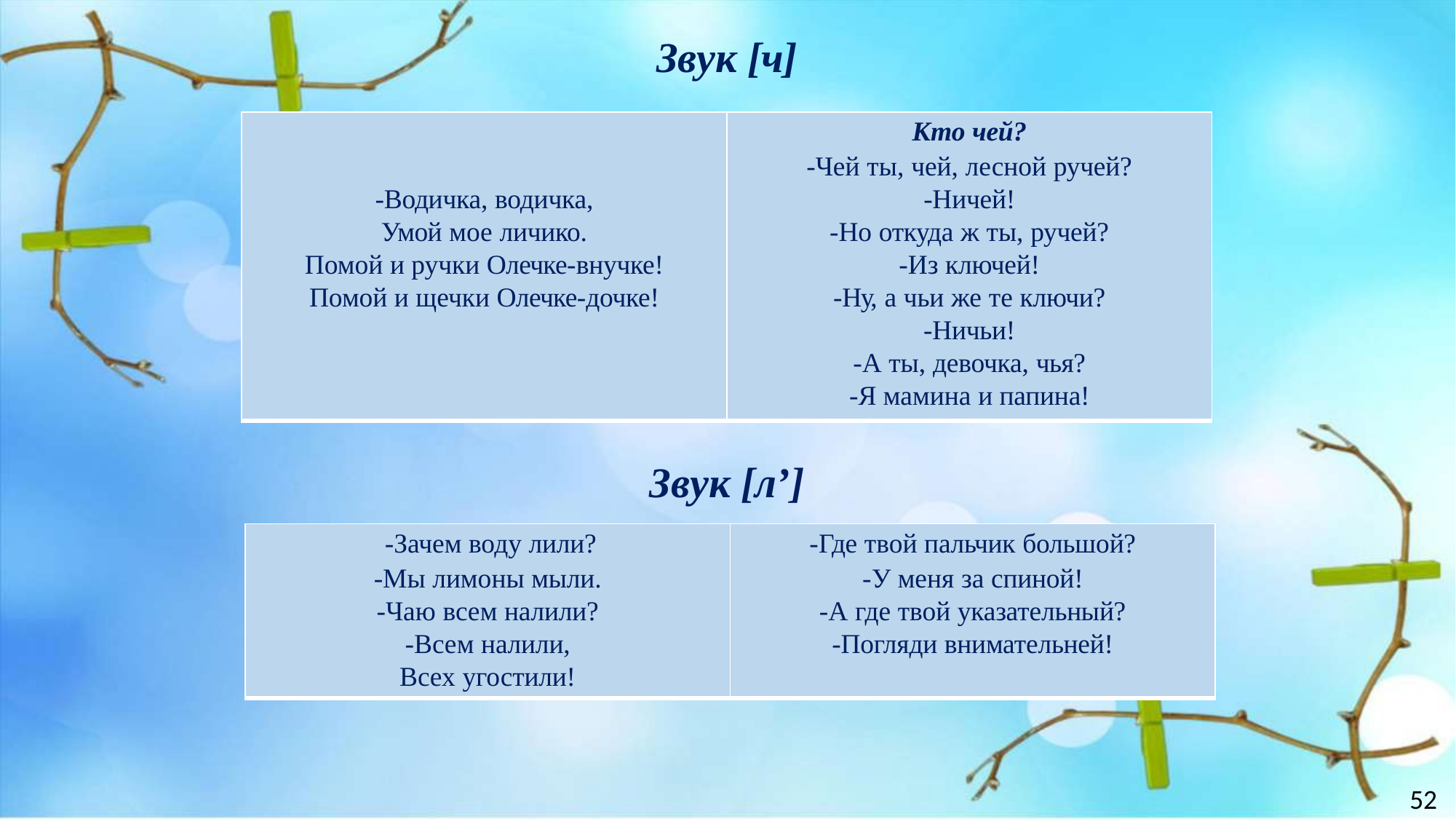

# Звук [ч]
|  | Кто чей? |
| --- | --- |
|  | -Чей ты, чей, лесной ручей? |
| -Водичка, водичка, | -Ничей! |
| Умой мое личико. | -Но откуда ж ты, ручей? |
| Помой и ручки Олечке-внучке! | -Из ключей! |
| Помой и щечки Олечке-дочке! | -Ну, а чьи же те ключи? |
|  | -Ничьи! |
|  | -А ты, девочка, чья? |
|  | -Я мамина и папина! |
Звук [л’]
| -Зачем воду лили? | -Где твой пальчик большой? |
| --- | --- |
| -Мы лимоны мыли. | -У меня за спиной! |
| -Чаю всем налили? | -А где твой указательный? |
| -Всем налили, | -Погляди внимательней! |
| Всех угостили! |  |
52